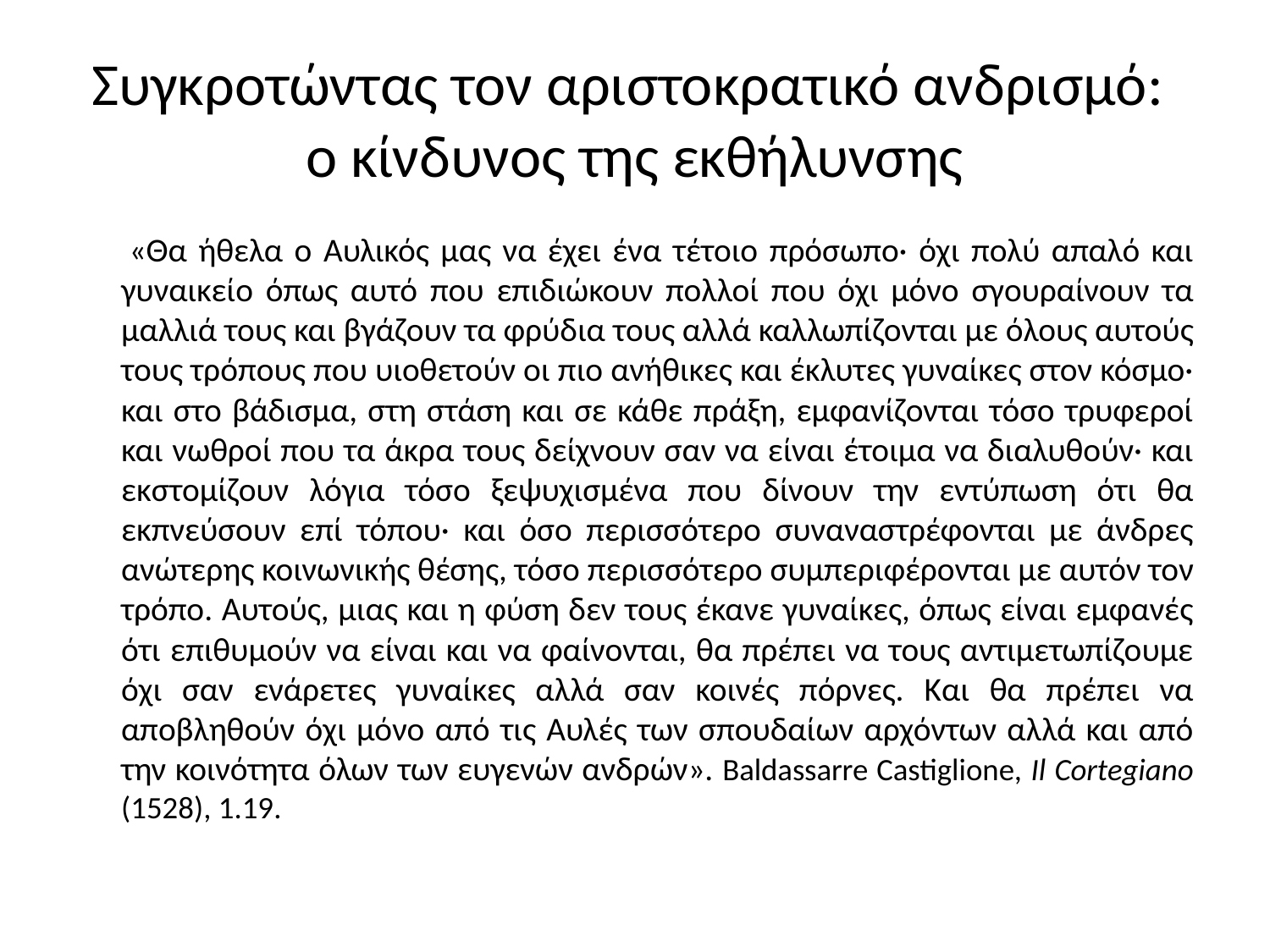

# Συγκροτώντας τον αριστοκρατικό ανδρισμό: ο κίνδυνος της εκθήλυνσης
  	«Θα ήθελα ο Αυλικός μας να έχει ένα τέτοιο πρόσωπο· όχι πολύ απαλό και γυναικείο όπως αυτό που επιδιώκουν πολλοί που όχι μόνο σγουραίνουν τα μαλλιά τους και βγάζουν τα φρύδια τους αλλά καλλωπίζονται με όλους αυτούς τους τρόπους που υιοθετούν οι πιο ανήθικες και έκλυτες γυναίκες στον κόσμο· και στο βάδισμα, στη στάση και σε κάθε πράξη, εμφανίζονται τόσο τρυφεροί και νωθροί που τα άκρα τους δείχνουν σαν να είναι έτοιμα να διαλυθούν· και εκστομίζουν λόγια τόσο ξεψυχισμένα που δίνουν την εντύπωση ότι θα εκπνεύσουν επί τόπου· και όσο περισσότερο συναναστρέφονται με άνδρες ανώτερης κοινωνικής θέσης, τόσο περισσότερο συμπεριφέρονται με αυτόν τον τρόπο. Αυτούς, μιας και η φύση δεν τους έκανε γυναίκες, όπως είναι εμφανές ότι επιθυμούν να είναι και να φαίνονται, θα πρέπει να τους αντιμετωπίζουμε όχι σαν ενάρετες γυναίκες αλλά σαν κοινές πόρνες. Και θα πρέπει να αποβληθούν όχι μόνο από τις Αυλές των σπουδαίων αρχόντων αλλά και από την κοινότητα όλων των ευγενών ανδρών». Baldassarre Castiglione, Il Cortegiano (1528), 1.19.